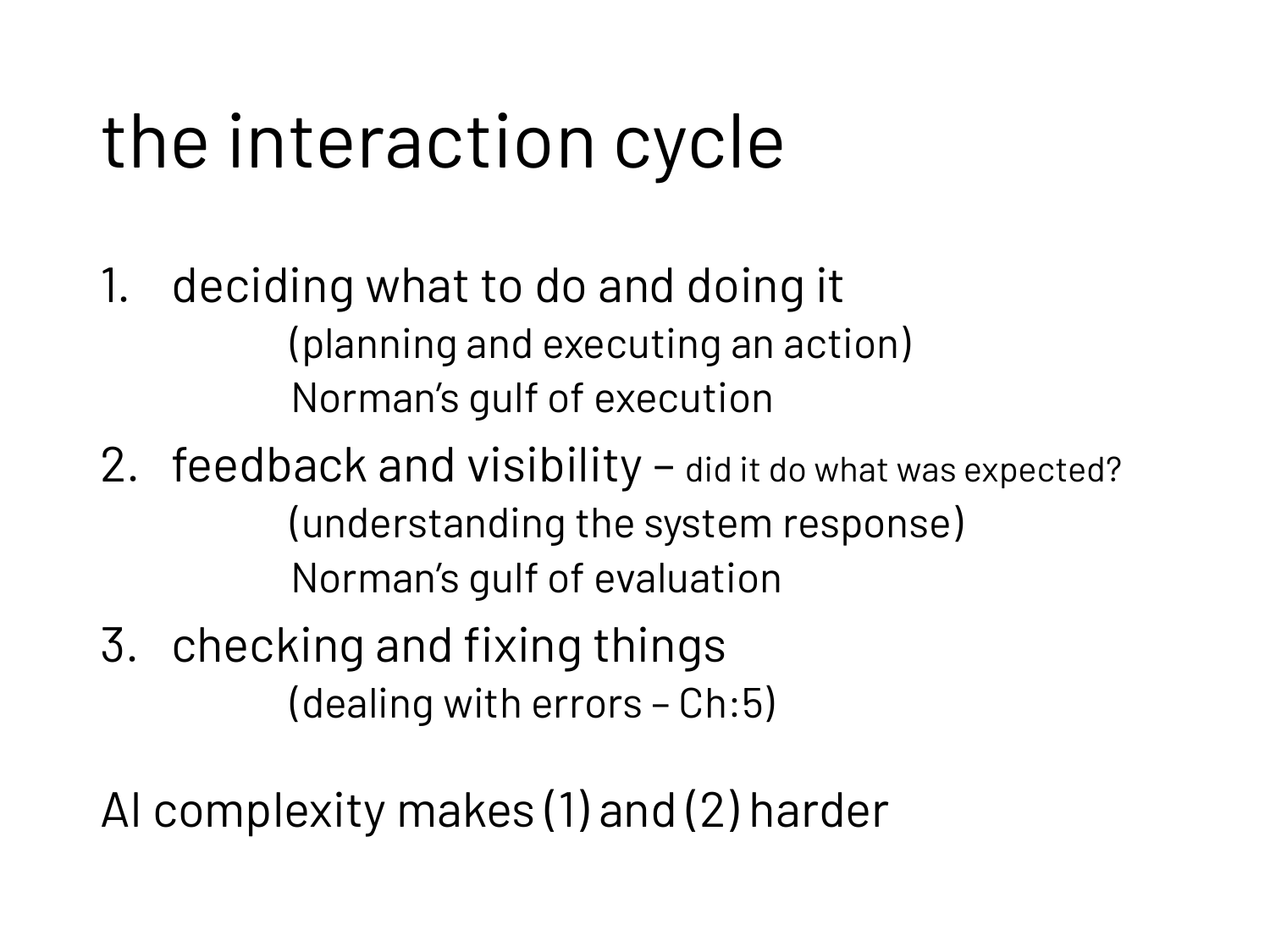

# the interaction cycle
deciding what to do and doing it
	(planning and executing an action)
	Norman’s gulf of execution
feedback and visibility – did it do what was expected?
	(understanding the system response)
	Norman’s gulf of evaluation
checking and fixing things
	(dealing with errors – Ch:5)

AI complexity makes (1) and (2) harder